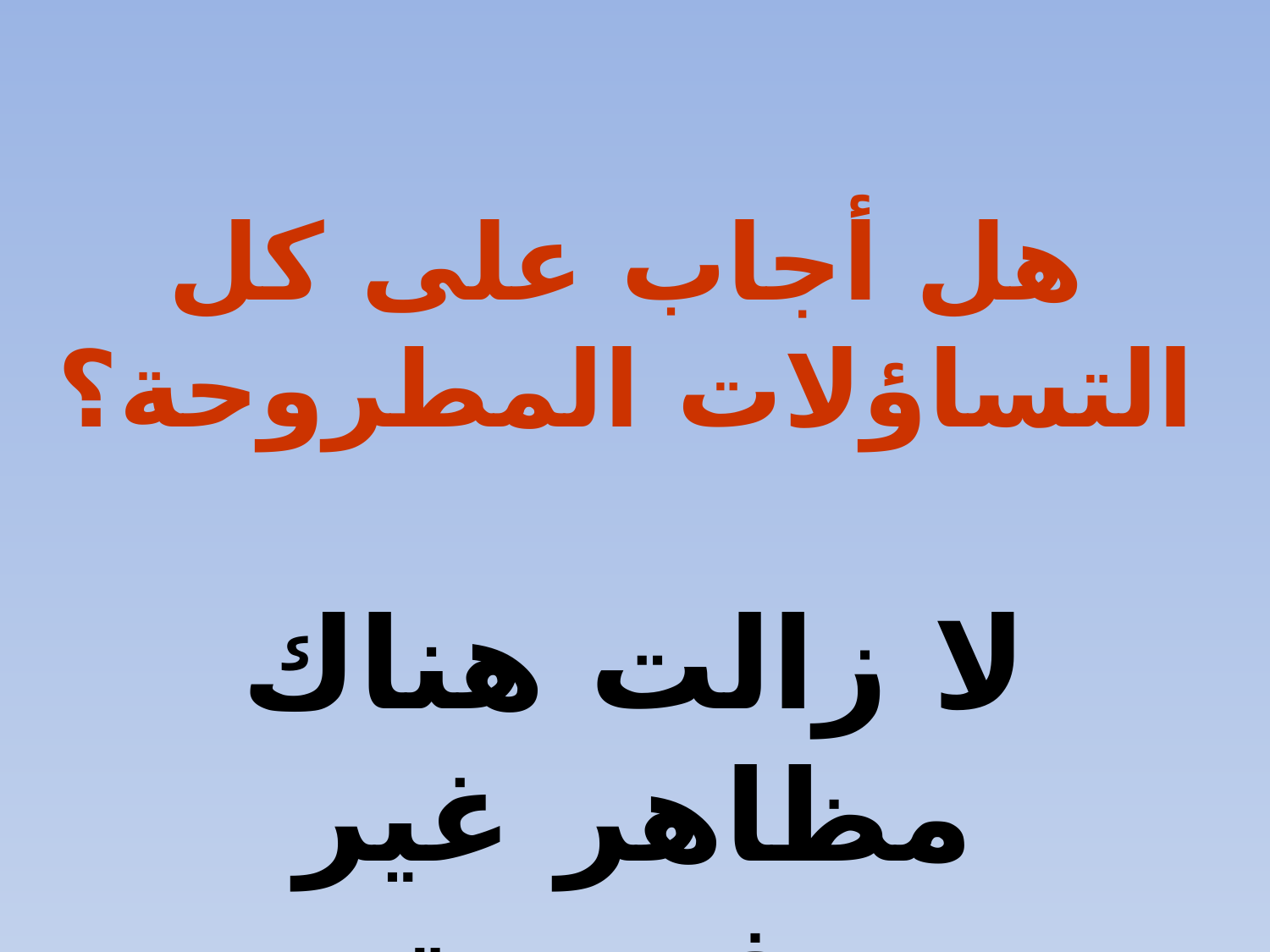

هل أجاب على كل التساؤلات المطروحة؟
لا زالت هناك مظاهر غير مفهومة